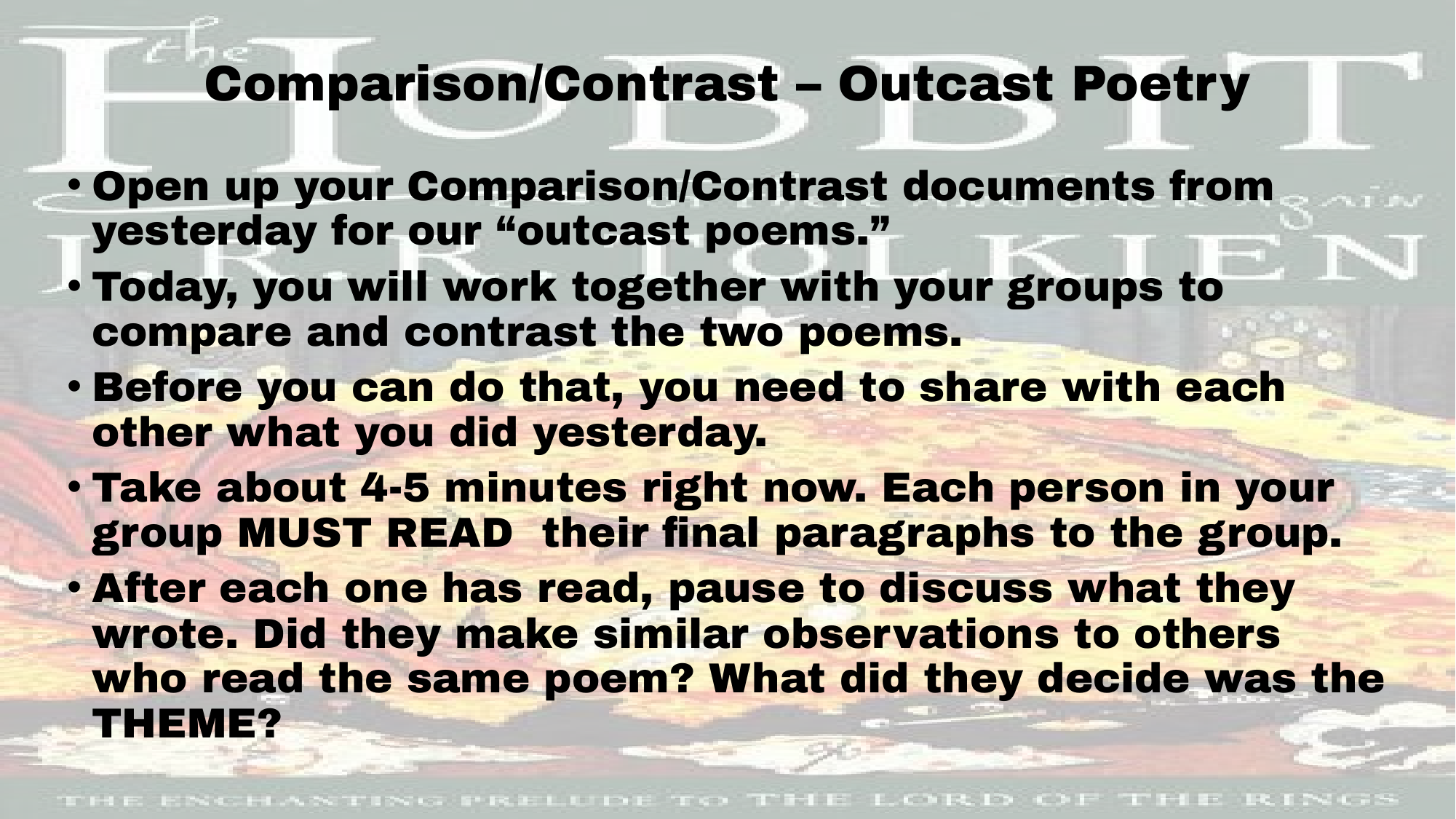

# Comparison/Contrast – Outcast Poetry
Open up your Comparison/Contrast documents from yesterday for our “outcast poems.”
Today, you will work together with your groups to compare and contrast the two poems.
Before you can do that, you need to share with each other what you did yesterday.
Take about 4-5 minutes right now. Each person in your group MUST READ  their final paragraphs to the group.
After each one has read, pause to discuss what they wrote. Did they make similar observations to others who read the same poem? What did they decide was the THEME?